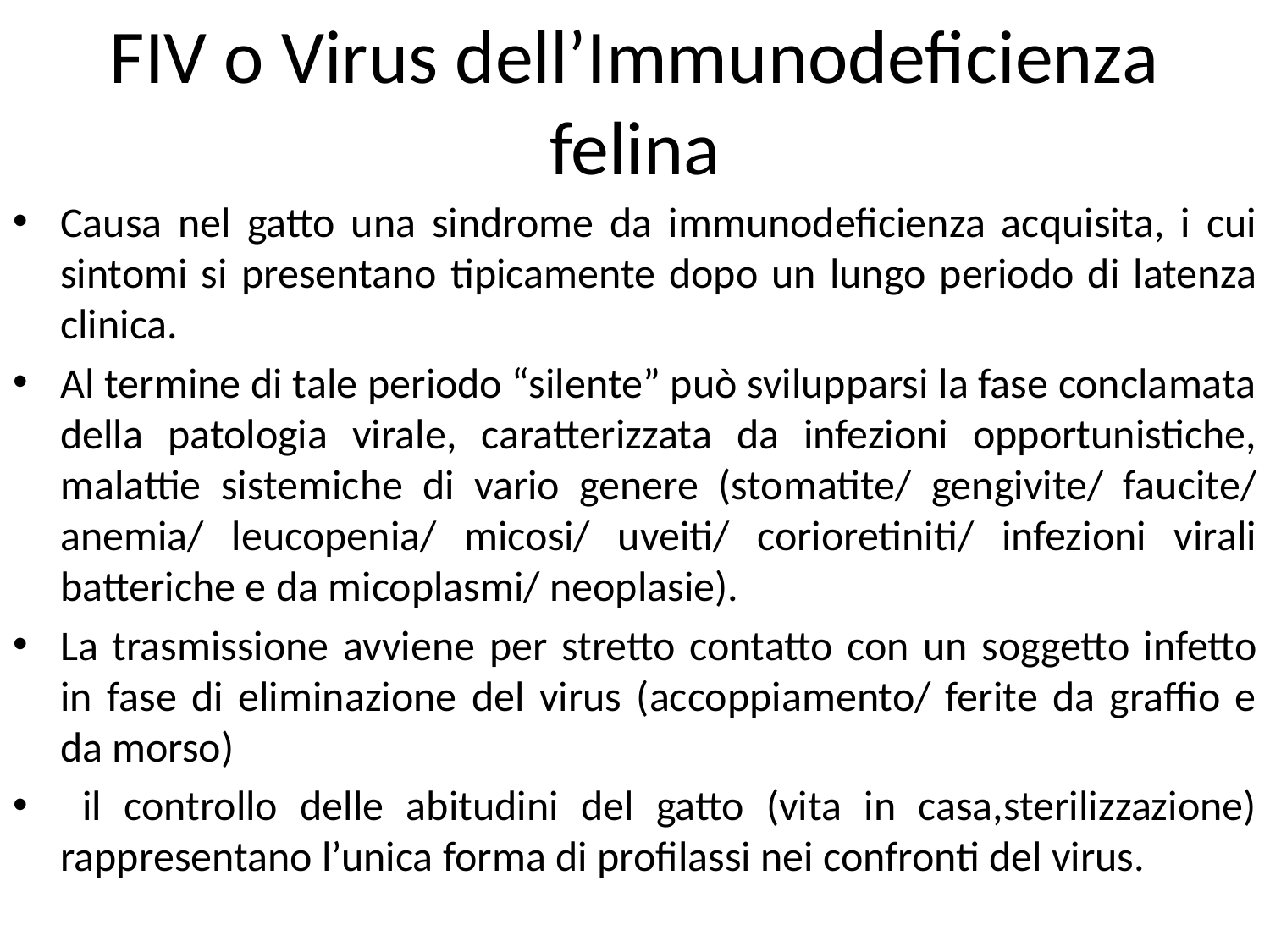

# FIV o Virus dell’Immunodeficienza felina
Causa nel gatto una sindrome da immunodeficienza acquisita, i cui sintomi si presentano tipicamente dopo un lungo periodo di latenza clinica.
Al termine di tale periodo “silente” può svilupparsi la fase conclamata della patologia virale, caratterizzata da infezioni opportunistiche, malattie sistemiche di vario genere (stomatite/ gengivite/ faucite/ anemia/ leucopenia/ micosi/ uveiti/ corioretiniti/ infezioni virali batteriche e da micoplasmi/ neoplasie).
La trasmissione avviene per stretto contatto con un soggetto infetto in fase di eliminazione del virus (accoppiamento/ ferite da graffio e da morso)
 il controllo delle abitudini del gatto (vita in casa,sterilizzazione) rappresentano l’unica forma di profilassi nei confronti del virus.